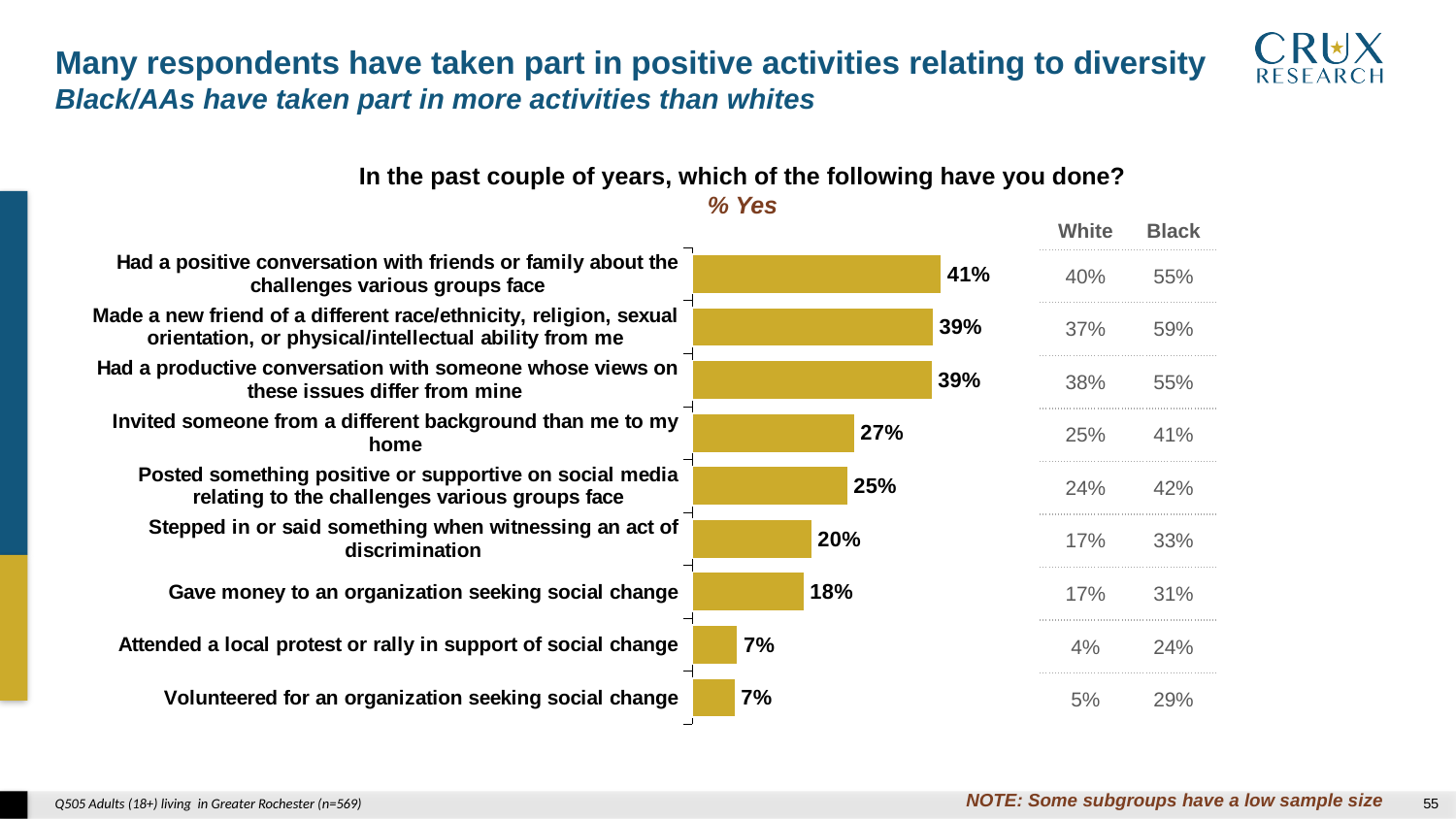

Many respondents have taken part in positive activities relating to diversity
Black/AAs have taken part in more activities than whites
In the past couple of years, which of the following have you done?
% Yes
| White | Black |
| --- | --- |
| 40% | 55% |
| 37% | 59% |
| 38% | 55% |
| 25% | 41% |
| 24% | 42% |
| 17% | 33% |
| 17% | 31% |
| 4% | 24% |
| 5% | 29% |

### Chart

| Category |  |
|---|---|
| Volunteered for an organization seeking social change | 0.07010759577361576 |
| Attended a local protest or rally in support of social change | 0.0744683855431804 |
| Gave money to an organization seeking social change | 0.18292486647664455 |
| Stepped in or said something when witnessing an act of discrimination | 0.19563869454715455 |
| Posted something positive or supportive on social media relating to the challenges various groups face | 0.25401429626060473 |
| Invited someone from a different background than me to my home | 0.2654844132451859 |
| Had a productive conversation with someone whose views on these issues differ from mine  | 0.39169289464427165 |
| Made a new friend of a different race/ethnicity, religion, sexual orientation, or physical/intellectual ability from me | 0.39379442396945946 |
| Had a positive conversation with friends or family about the challenges various groups face | 0.40690432752174827 |
NOTE: Some subgroups have a low sample size
Q505 Adults (18+) living  in Greater Rochester (n=569)
55